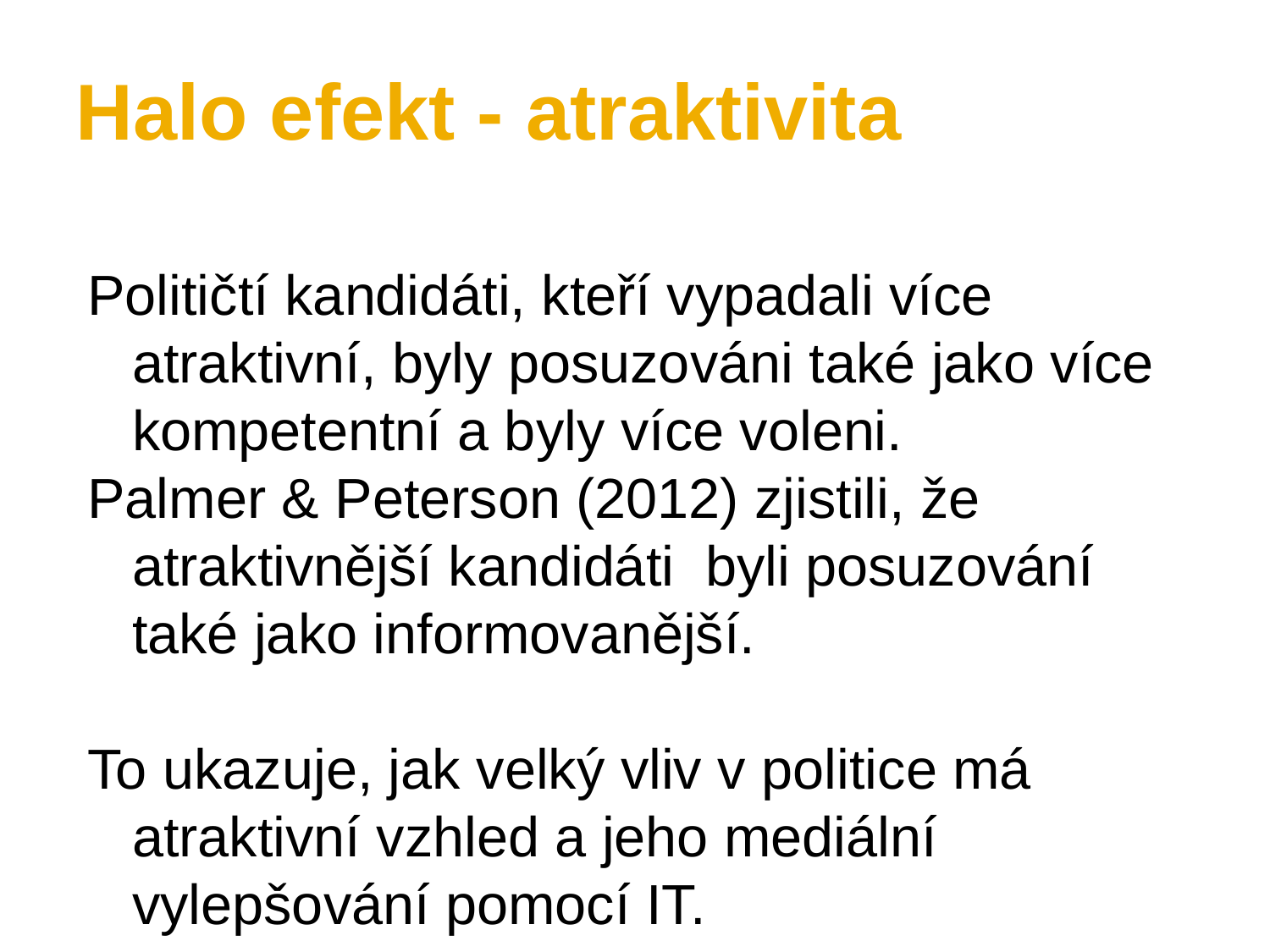

Halo efekt - atraktivita
Političtí kandidáti, kteří vypadali více atraktivní, byly posuzováni také jako více kompetentní a byly více voleni.
Palmer & Peterson (2012) zjistili, že atraktivnější kandidáti  byli posuzování také jako informovanější.

To ukazuje, jak velký vliv v politice má atraktivní vzhled a jeho mediální vylepšování pomocí IT.